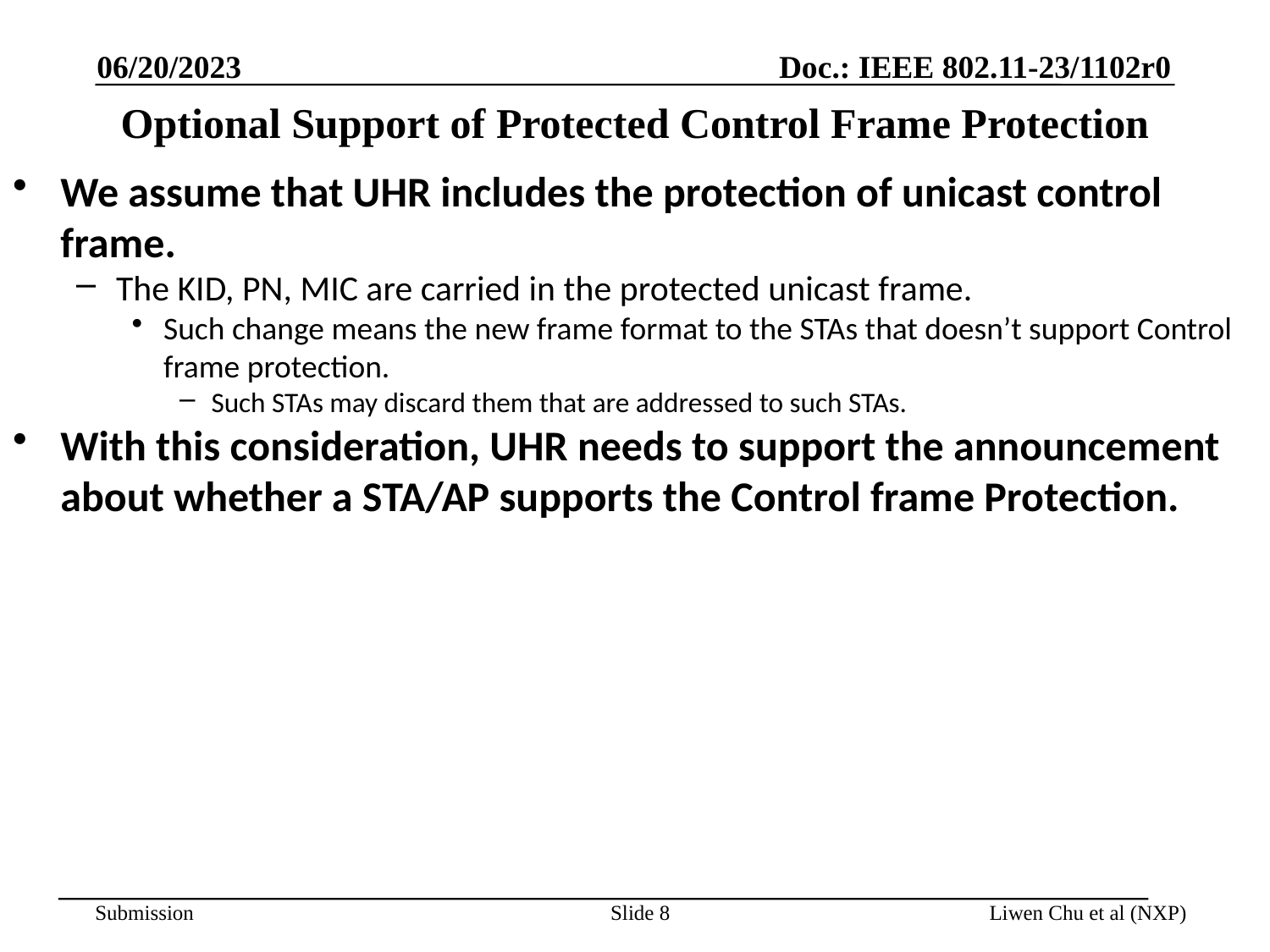

06/20/2023
# Optional Support of Protected Control Frame Protection
We assume that UHR includes the protection of unicast control frame.
The KID, PN, MIC are carried in the protected unicast frame.
Such change means the new frame format to the STAs that doesn’t support Control frame protection.
Such STAs may discard them that are addressed to such STAs.
With this consideration, UHR needs to support the announcement about whether a STA/AP supports the Control frame Protection.

Slide 8
Liwen Chu et al (NXP)